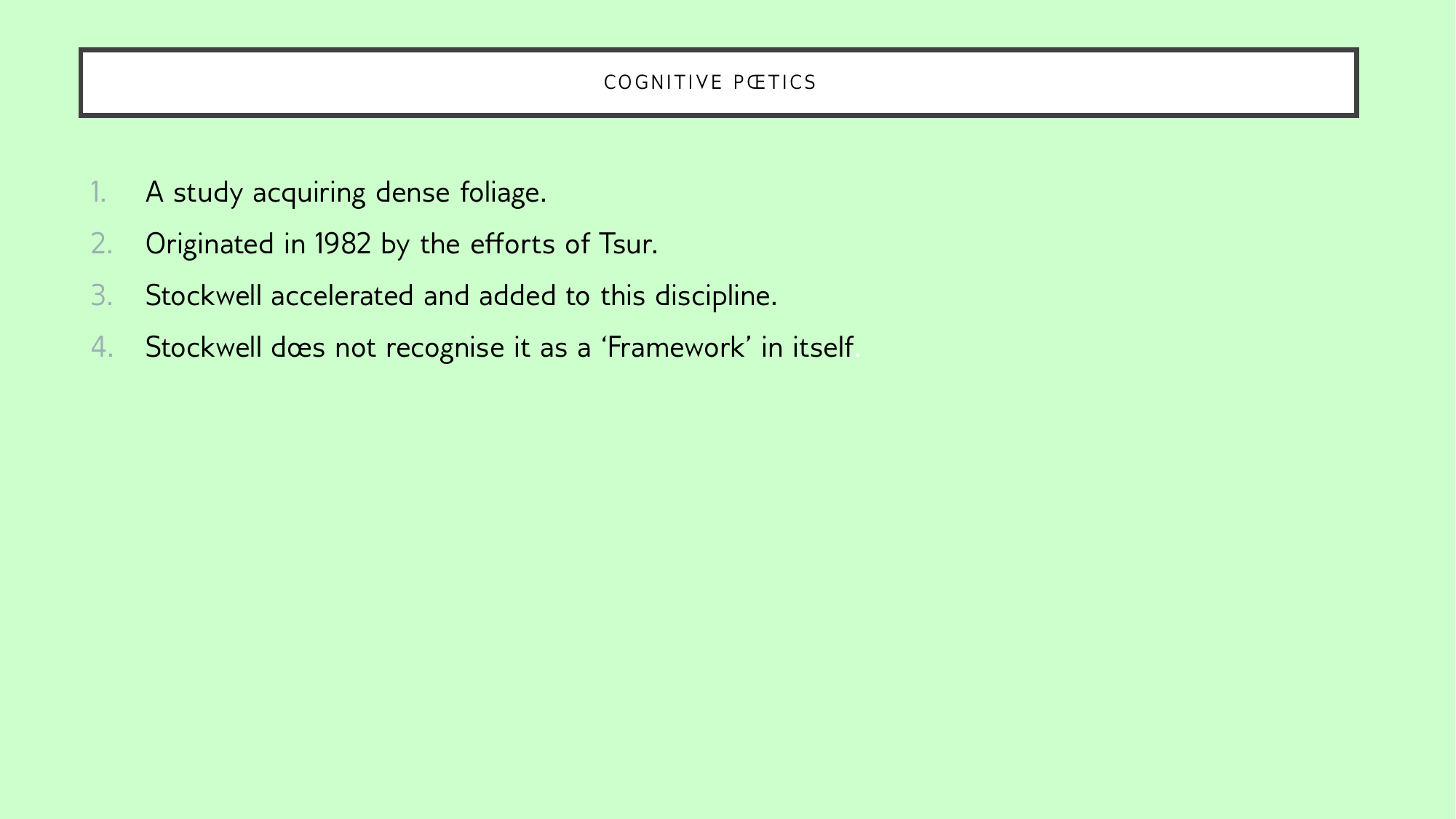

# Cognitive Poetics
A study acquiring dense foliage.
Originated in 1982 by the efforts of Tsur.
Stockwell accelerated and added to this discipline.
Stockwell does not recognise it as a ‘Framework’ in itself.